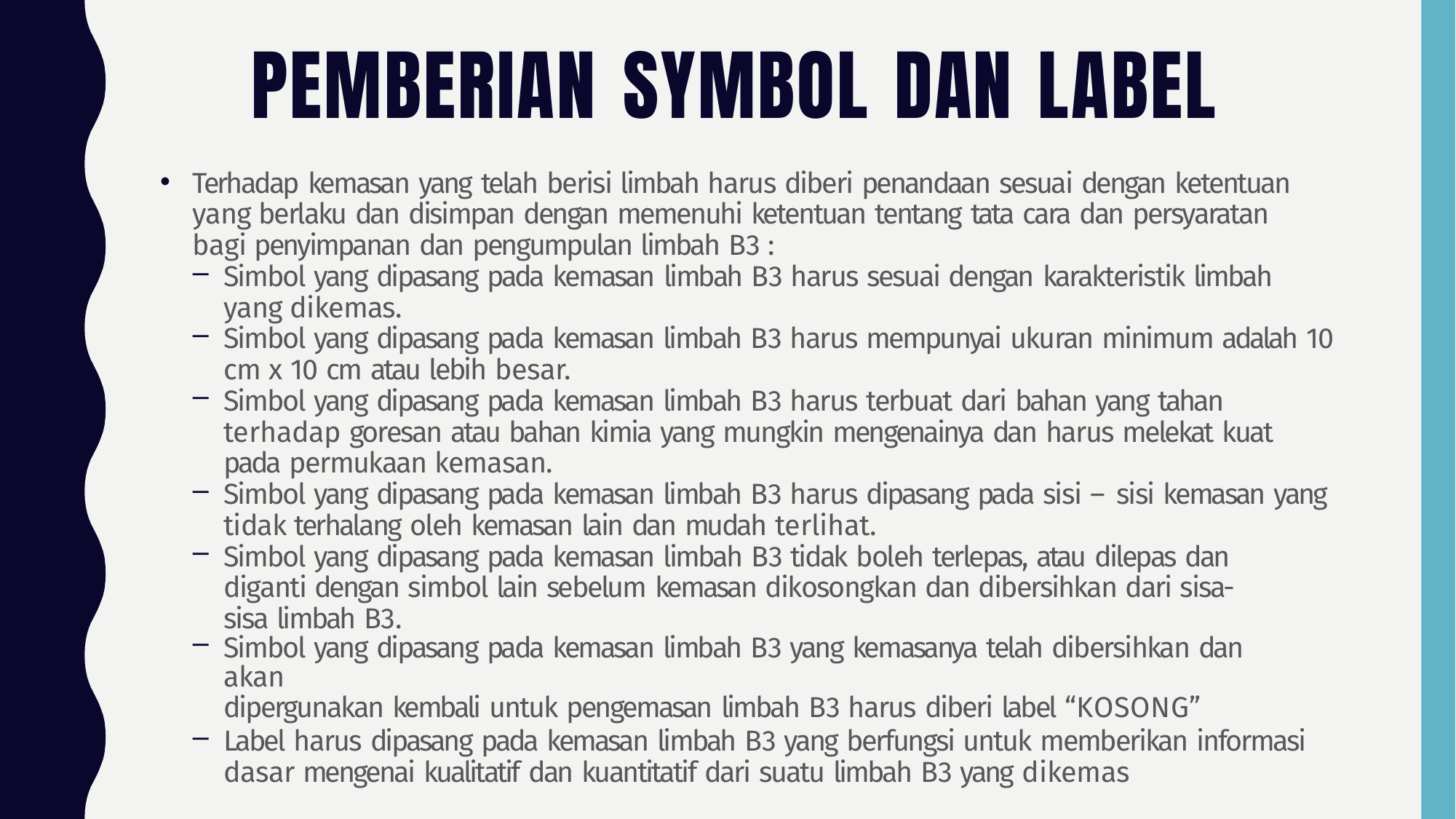

# PEMBERIAN SYMBOL DAN LABEL
Terhadap kemasan yang telah berisi limbah harus diberi penandaan sesuai dengan ketentuan yang berlaku dan disimpan dengan memenuhi ketentuan tentang tata cara dan persyaratan bagi penyimpanan dan pengumpulan limbah B3 :
Simbol yang dipasang pada kemasan limbah B3 harus sesuai dengan karakteristik limbah yang dikemas.
Simbol yang dipasang pada kemasan limbah B3 harus mempunyai ukuran minimum adalah 10 cm x 10 cm atau lebih besar.
Simbol yang dipasang pada kemasan limbah B3 harus terbuat dari bahan yang tahan terhadap goresan atau bahan kimia yang mungkin mengenainya dan harus melekat kuat pada permukaan kemasan.
Simbol yang dipasang pada kemasan limbah B3 harus dipasang pada sisi – sisi kemasan yang tidak terhalang oleh kemasan lain dan mudah terlihat.
Simbol yang dipasang pada kemasan limbah B3 tidak boleh terlepas, atau dilepas dan diganti dengan simbol lain sebelum kemasan dikosongkan dan dibersihkan dari sisa-sisa limbah B3.
Simbol yang dipasang pada kemasan limbah B3 yang kemasanya telah dibersihkan dan akan
dipergunakan kembali untuk pengemasan limbah B3 harus diberi label “KOSONG”
Label harus dipasang pada kemasan limbah B3 yang berfungsi untuk memberikan informasi dasar mengenai kualitatif dan kuantitatif dari suatu limbah B3 yang dikemas